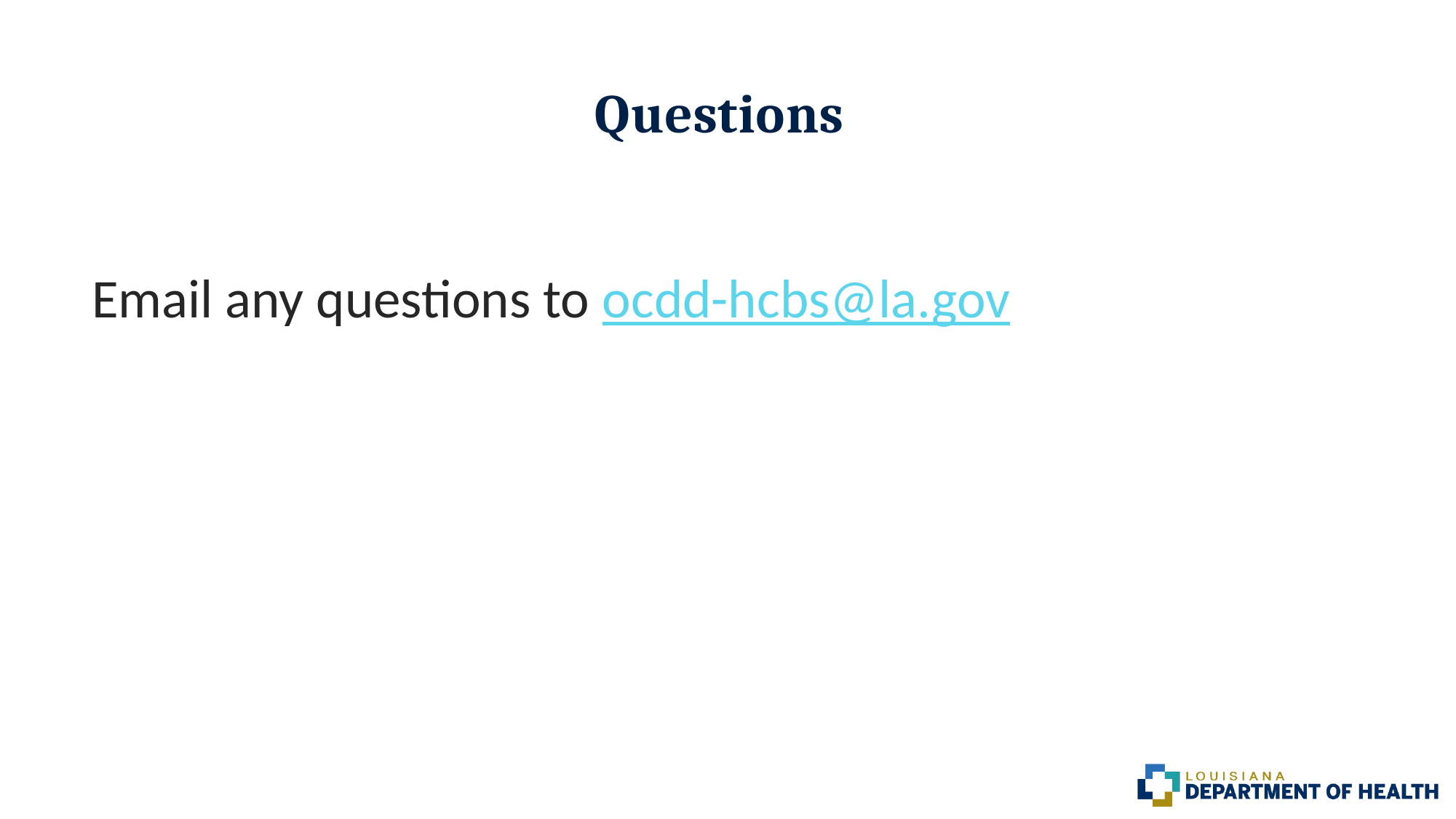

# Questions

Email any questions to ocdd-hcbs@la.gov